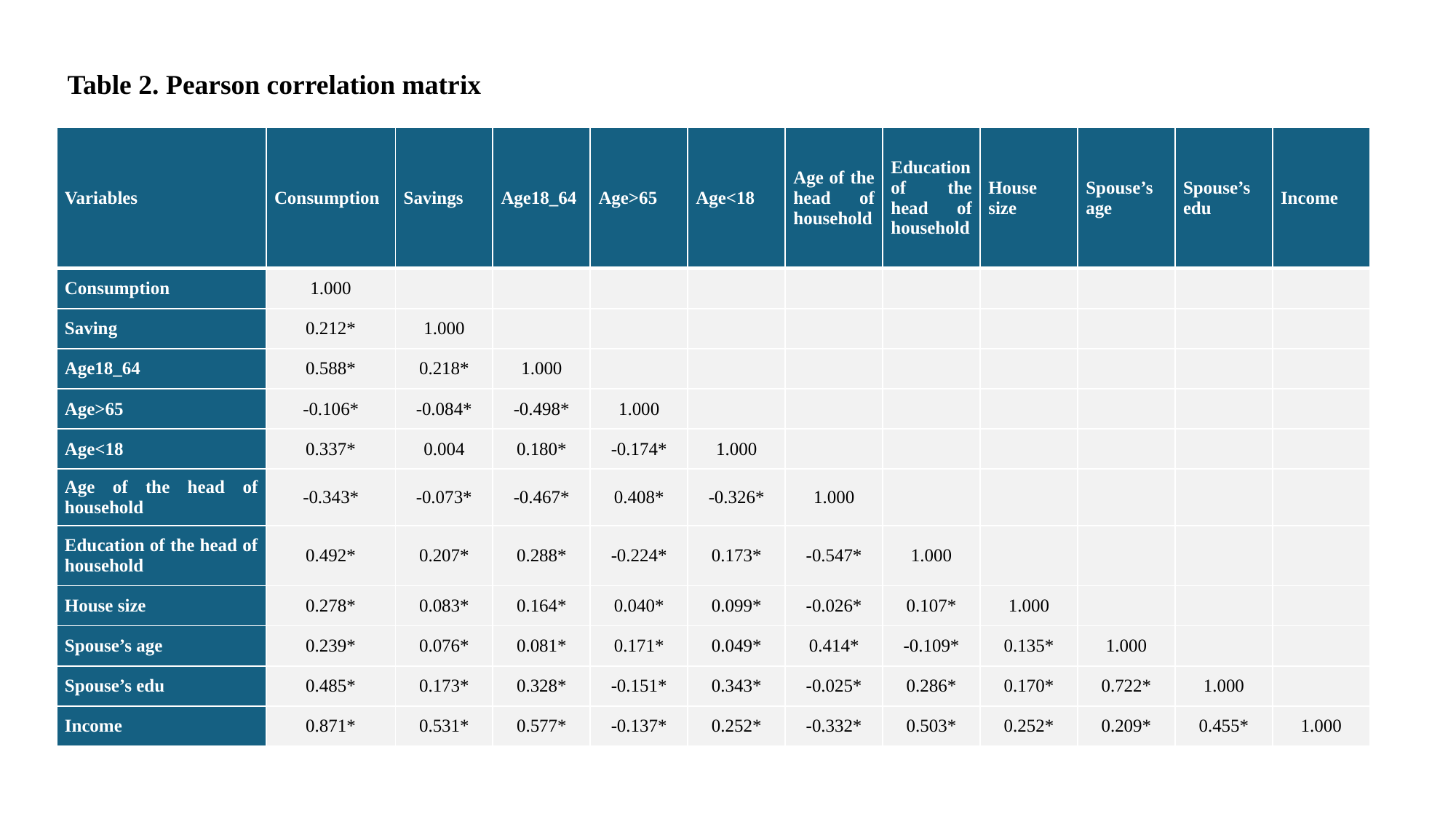

# Table 2. Pearson correlation matrix
| Variables | Consumption | Savings | Age18\_64 | Age>65 | Age<18 | Age of the head of household | Education of the head of household | House size | Spouse’s age | Spouse’s edu | Income |
| --- | --- | --- | --- | --- | --- | --- | --- | --- | --- | --- | --- |
| Consumption | 1.000 |  |  |  |  |  |  |  |  |  |  |
| Saving | 0.212\* | 1.000 |  |  |  |  |  |  |  |  |  |
| Age18\_64 | 0.588\* | 0.218\* | 1.000 |  |  |  |  |  |  |  |  |
| Age>65 | -0.106\* | -0.084\* | -0.498\* | 1.000 |  |  |  |  |  |  |  |
| Age<18 | 0.337\* | 0.004 | 0.180\* | -0.174\* | 1.000 |  |  |  |  |  |  |
| Age of the head of household | -0.343\* | -0.073\* | -0.467\* | 0.408\* | -0.326\* | 1.000 |  |  |  |  |  |
| Education of the head of household | 0.492\* | 0.207\* | 0.288\* | -0.224\* | 0.173\* | -0.547\* | 1.000 |  |  |  |  |
| House size | 0.278\* | 0.083\* | 0.164\* | 0.040\* | 0.099\* | -0.026\* | 0.107\* | 1.000 |  |  |  |
| Spouse’s age | 0.239\* | 0.076\* | 0.081\* | 0.171\* | 0.049\* | 0.414\* | -0.109\* | 0.135\* | 1.000 |  |  |
| Spouse’s edu | 0.485\* | 0.173\* | 0.328\* | -0.151\* | 0.343\* | -0.025\* | 0.286\* | 0.170\* | 0.722\* | 1.000 |  |
| Income | 0.871\* | 0.531\* | 0.577\* | -0.137\* | 0.252\* | -0.332\* | 0.503\* | 0.252\* | 0.209\* | 0.455\* | 1.000 |